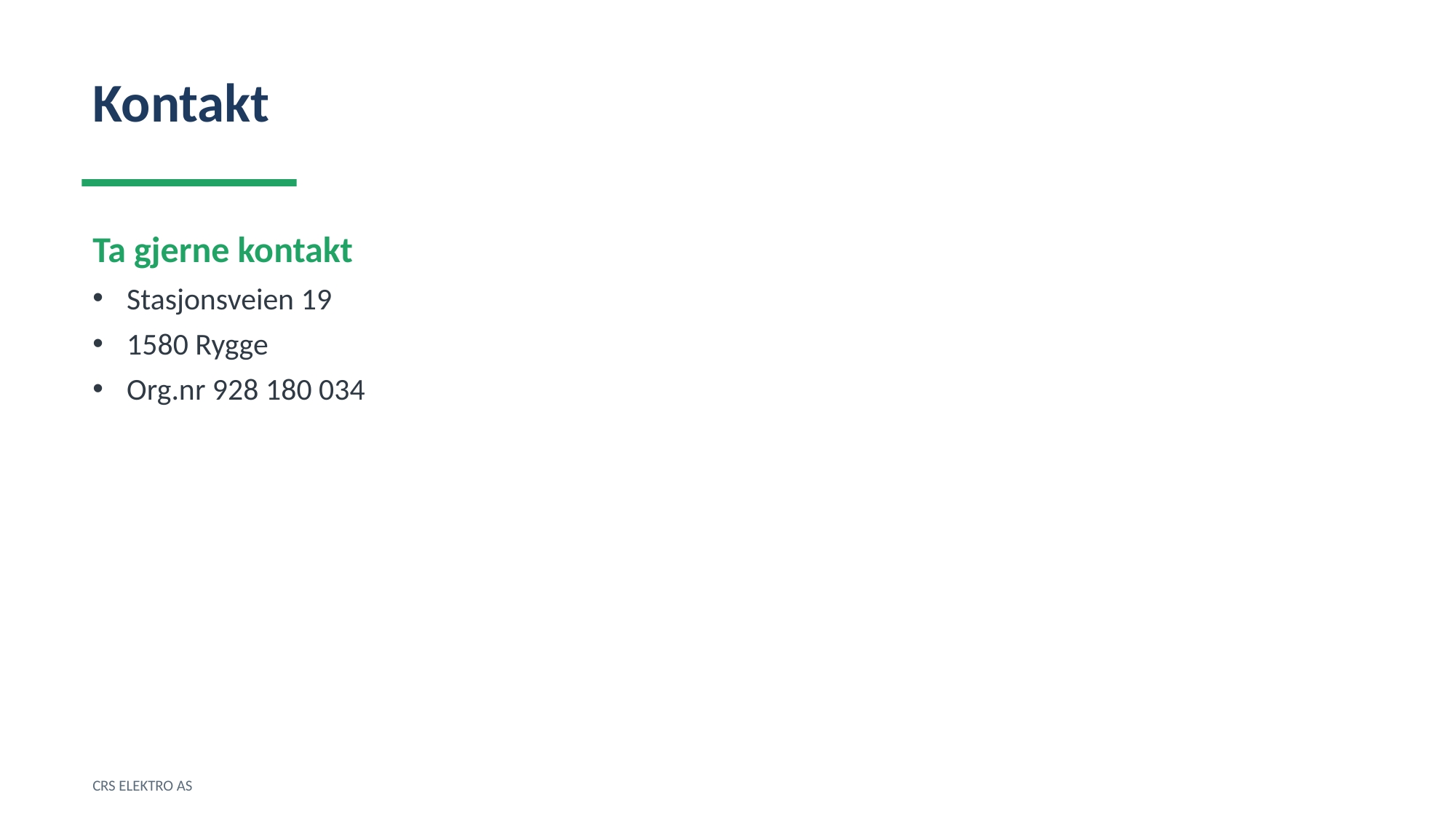

Kontakt

Ta gjerne kontakt
Stasjonsveien 19
1580 Rygge
Org.nr 928 180 034
CRS ELEKTRO AS